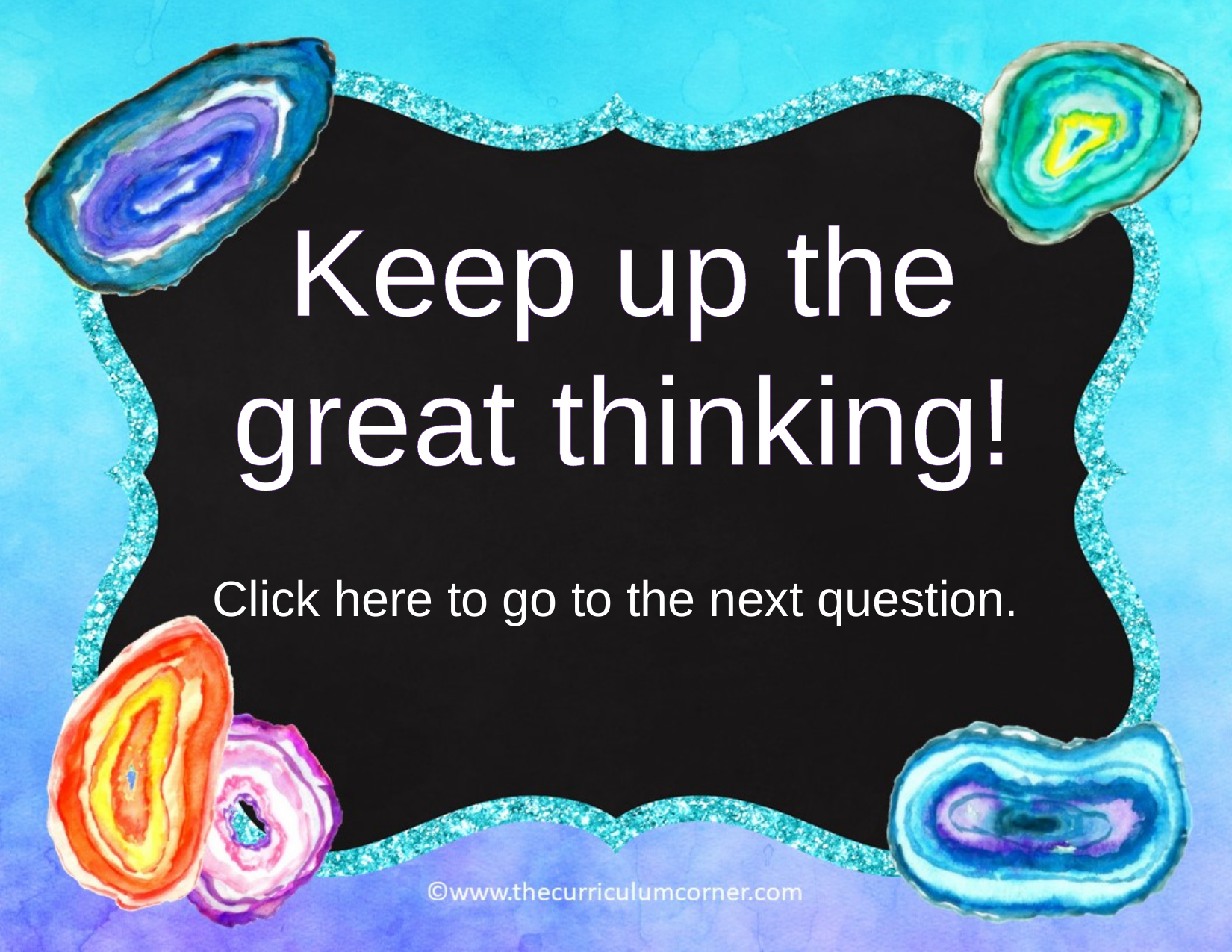

Keep up the great thinking!
Click here to go to the next question.